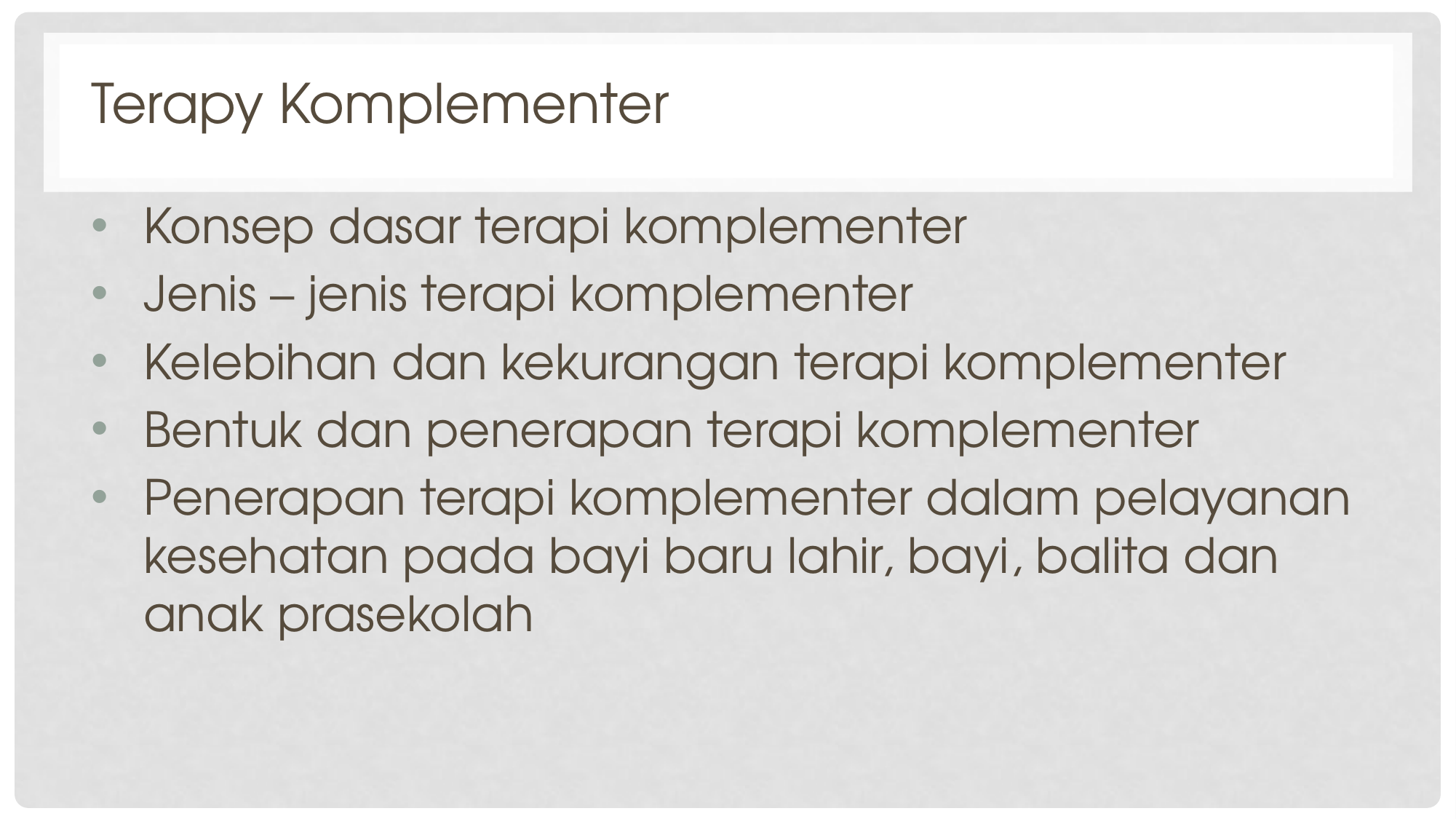

Terapy Komplementer

Konsep dasar terapi komplementer
Jenis – jenis terapi komplementer
Kelebihan dan kekurangan terapi komplementer
Bentuk dan penerapan terapi komplementer
Penerapan terapi komplementer dalam pelayanan kesehatan pada bayi baru lahir, bayi, balita dan anak prasekolah